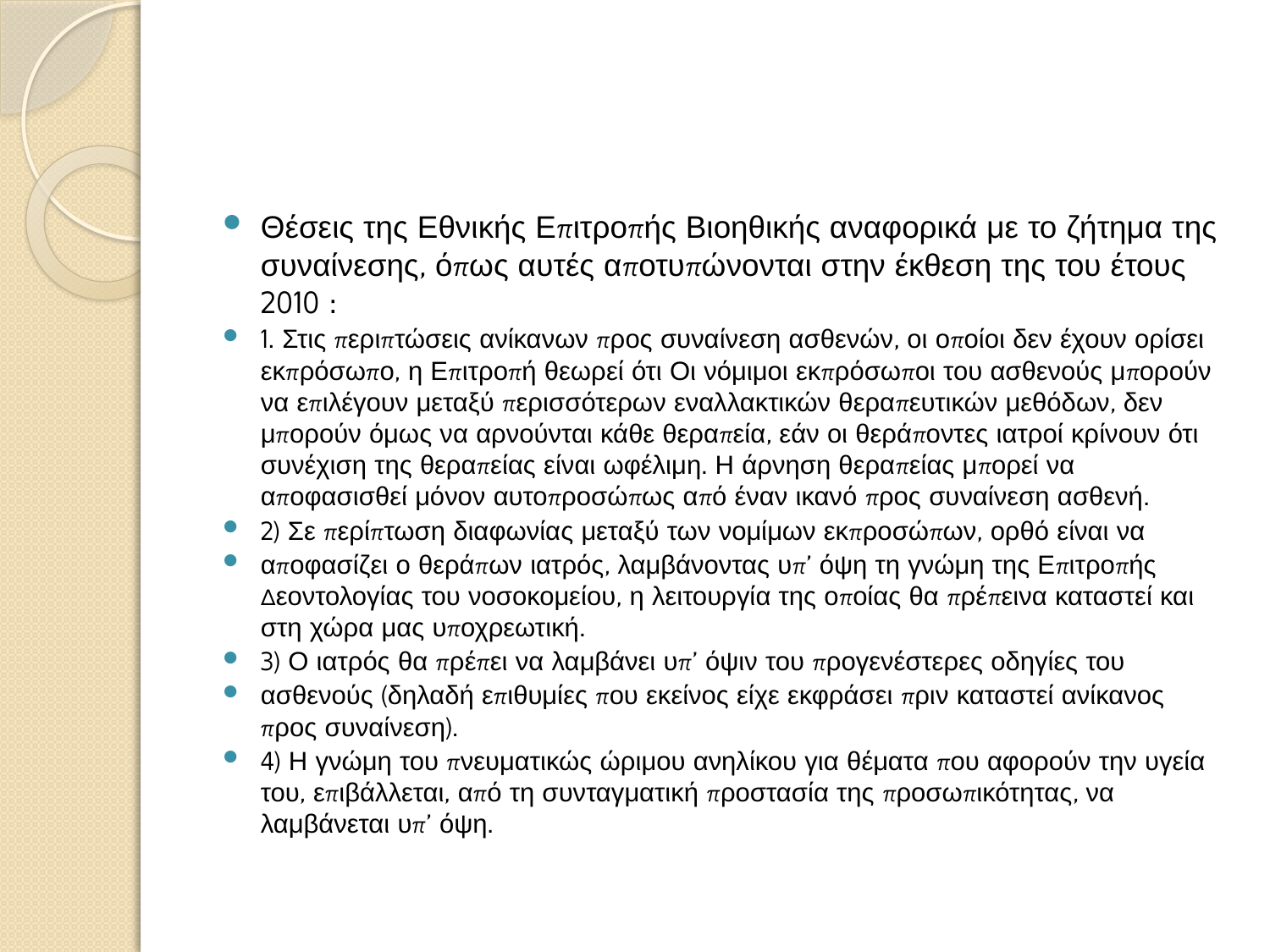

#
Θέσεις της Εθνικής Επιτροπής Βιοηθικής αναφορικά με το ζήτημα της συναίνεσης, όπως αυτές αποτυπώνονται στην έκθεση της του έτους 2010 :
1. Στις περιπτώσεις ανίκανων προς συναίνεση ασθενών, οι οποίοι δεν έχουν ορίσει εκπρόσωπο, η Επιτροπή θεωρεί ότι Οι νόμιμοι εκπρόσωποι του ασθενούς μπορούν να επιλέγουν μεταξύ περισσότερων εναλλακτικών θεραπευτικών μεθόδων, δεν μπορούν όμως να αρνούνται κάθε θεραπεία, εάν οι θεράποντες ιατροί κρίνουν ότι συνέχιση της θεραπείας είναι ωφέλιμη. Η άρνηση θεραπείας μπορεί να αποφασισθεί μόνον αυτοπροσώπως από έναν ικανό προς συναίνεση ασθενή.
2) Σε περίπτωση διαφωνίας μεταξύ των νομίμων εκπροσώπων, ορθό είναι να
αποφασίζει ο θεράπων ιατρός, λαμβάνοντας υπ’ όψη τη γνώμη της Επιτροπής ∆εοντολογίας του νοσοκομείου, η λειτουργία της οποίας θα πρέπεινα καταστεί και στη χώρα μας υποχρεωτική.
3) Ο ιατρός θα πρέπει να λαμβάνει υπ’ όψιν του προγενέστερες οδηγίες του
ασθενούς (δηλαδή επιθυμίες που εκείνος είχε εκφράσει πριν καταστεί ανίκανος προς συναίνεση).
4) Η γνώμη του πνευματικώς ώριμου ανηλίκου για θέματα που αφορούν την υγεία του, επιβάλλεται, από τη συνταγματική προστασία της προσωπικότητας, να λαμβάνεται υπ’ όψη.